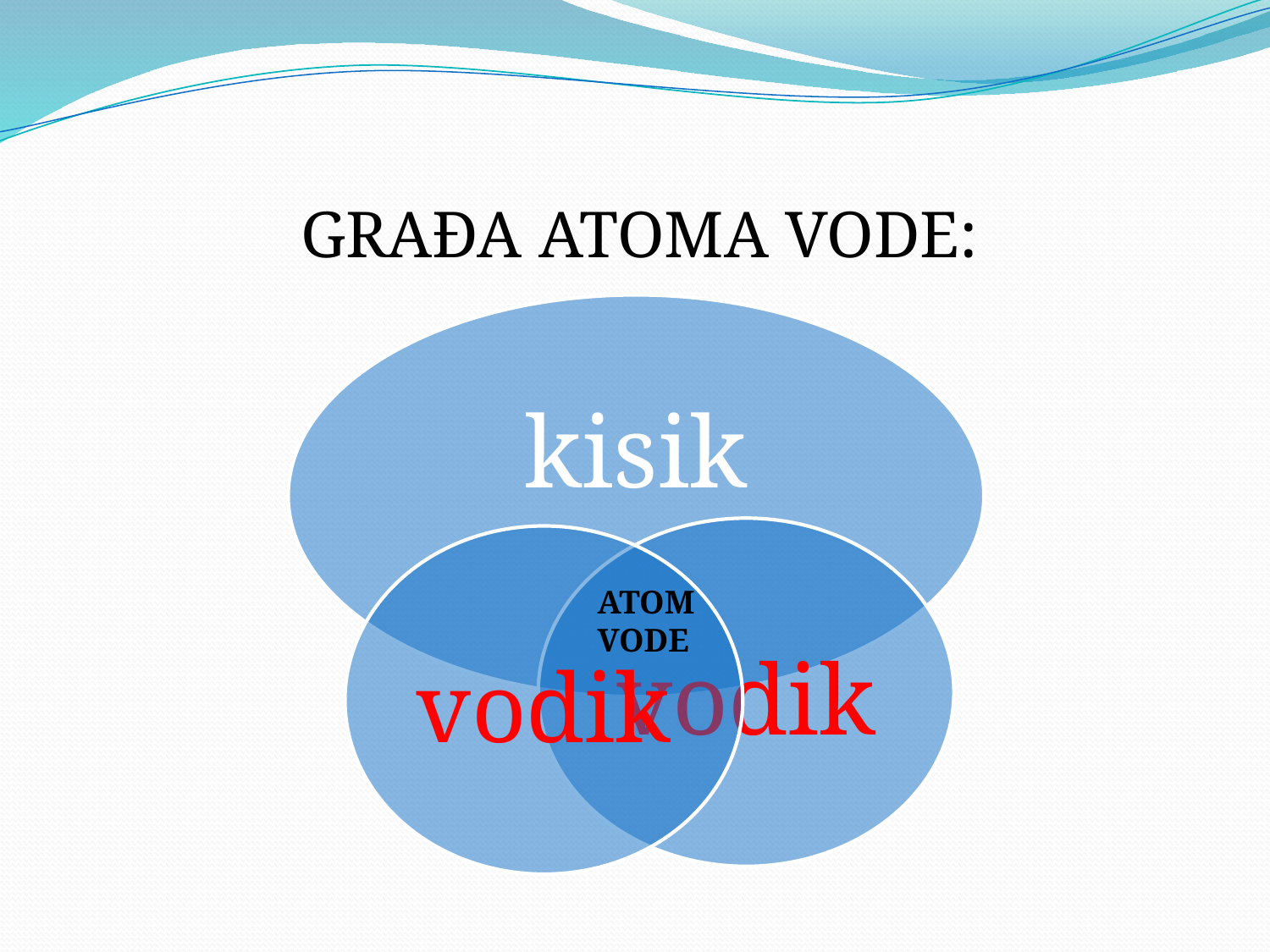

GRAĐA ATOMA VODE:
kisik
vodik
vodik
ATOM
VODE